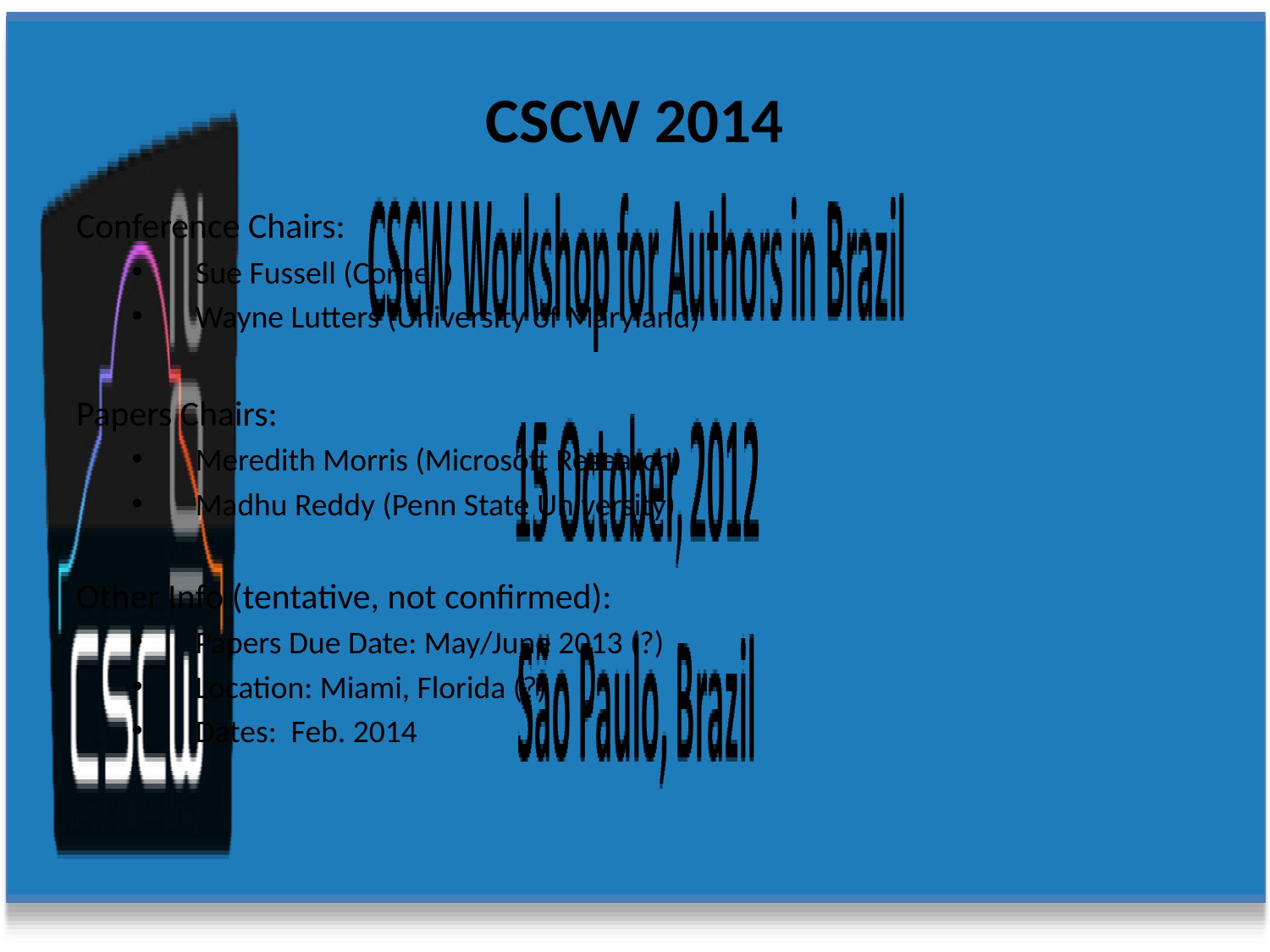

# CSCW 2014
Conference Chairs:
Sue Fussell (Cornell)
Wayne Lutters (University of Maryland)

Papers Chairs:
Meredith Morris (Microsoft Research)
Madhu Reddy (Penn State University)

Other Info (tentative, not confirmed):
Papers Due Date: May/June 2013 (?)
Location: Miami, Florida (?)
Dates:  Feb. 2014